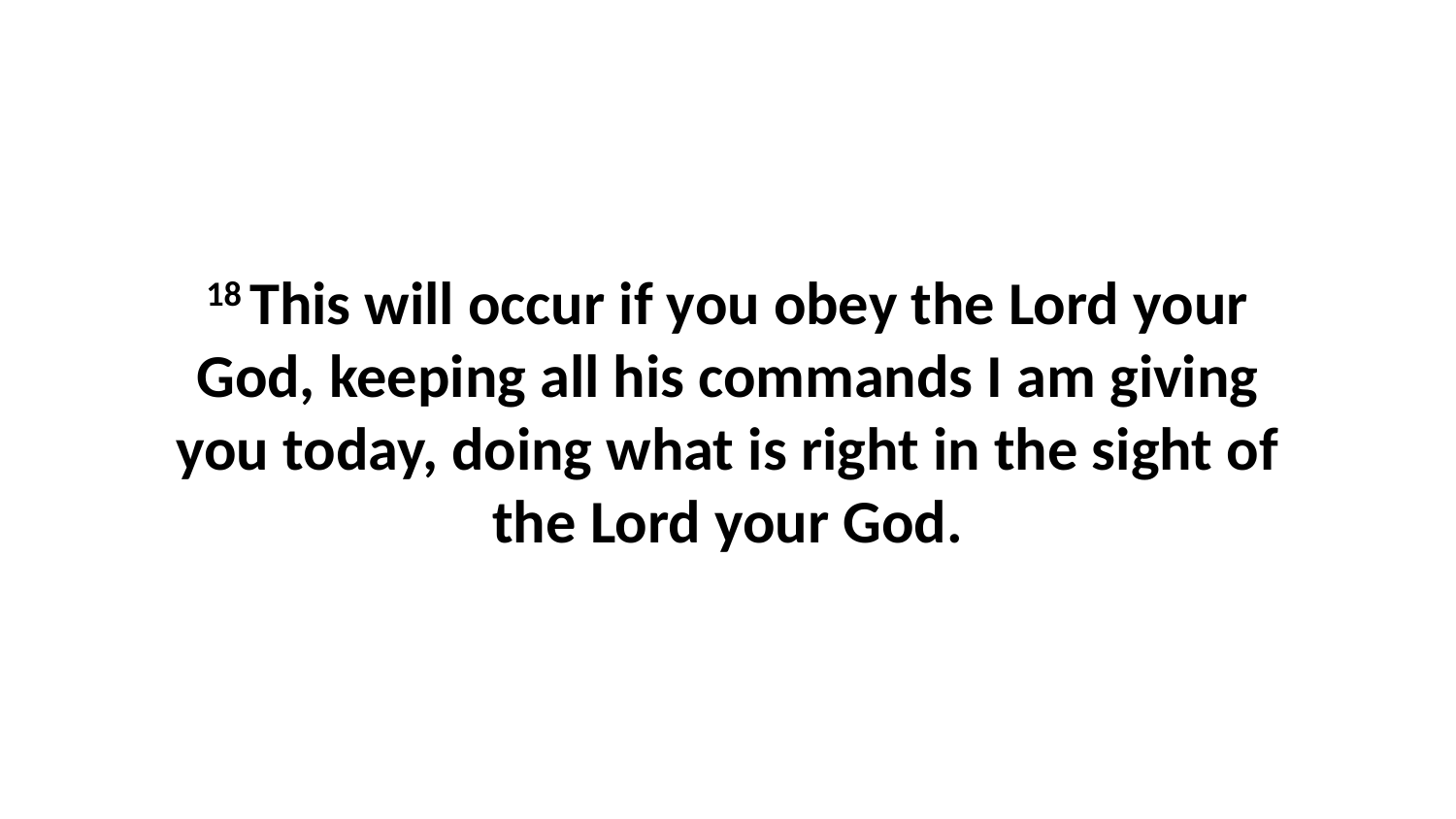

18 This will occur if you obey the Lord your God, keeping all his commands I am giving you today, doing what is right in the sight of the Lord your God.